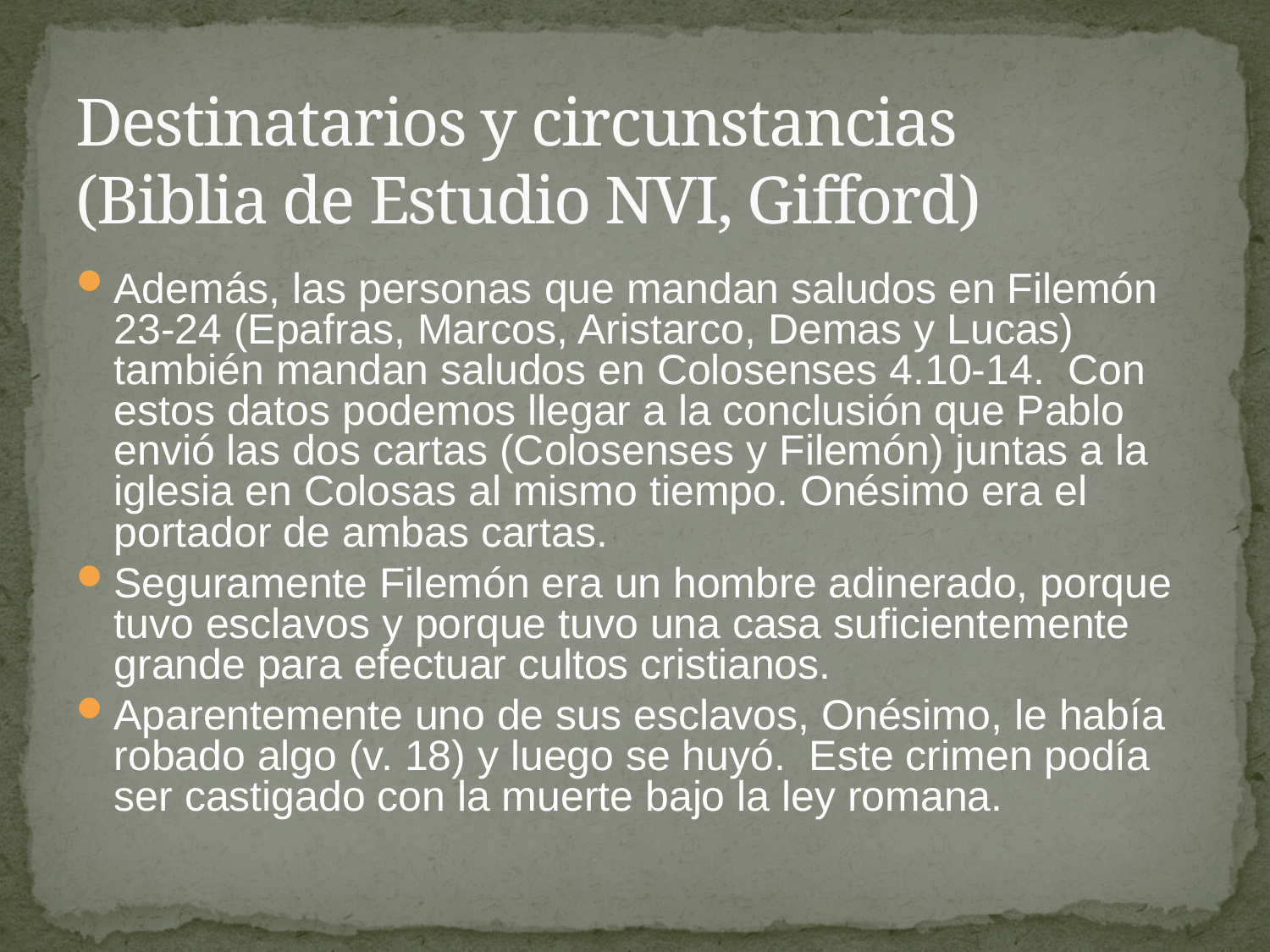

# Destinatarios y circunstancias (Biblia de Estudio NVI, Gifford)
Además, las personas que mandan saludos en Filemón 23-24 (Epafras, Marcos, Aristarco, Demas y Lucas) también mandan saludos en Colosenses 4.10-14.  Con estos datos podemos llegar a la conclusión que Pablo envió las dos cartas (Colosenses y Filemón) juntas a la iglesia en Colosas al mismo tiempo. Onésimo era el portador de ambas cartas.
Seguramente Filemón era un hombre adinerado, porque tuvo esclavos y porque tuvo una casa suficientemente grande para efectuar cultos cristianos.
Aparentemente uno de sus esclavos, Onésimo, le había robado algo (v. 18) y luego se huyó.  Este crimen podía ser castigado con la muerte bajo la ley romana.